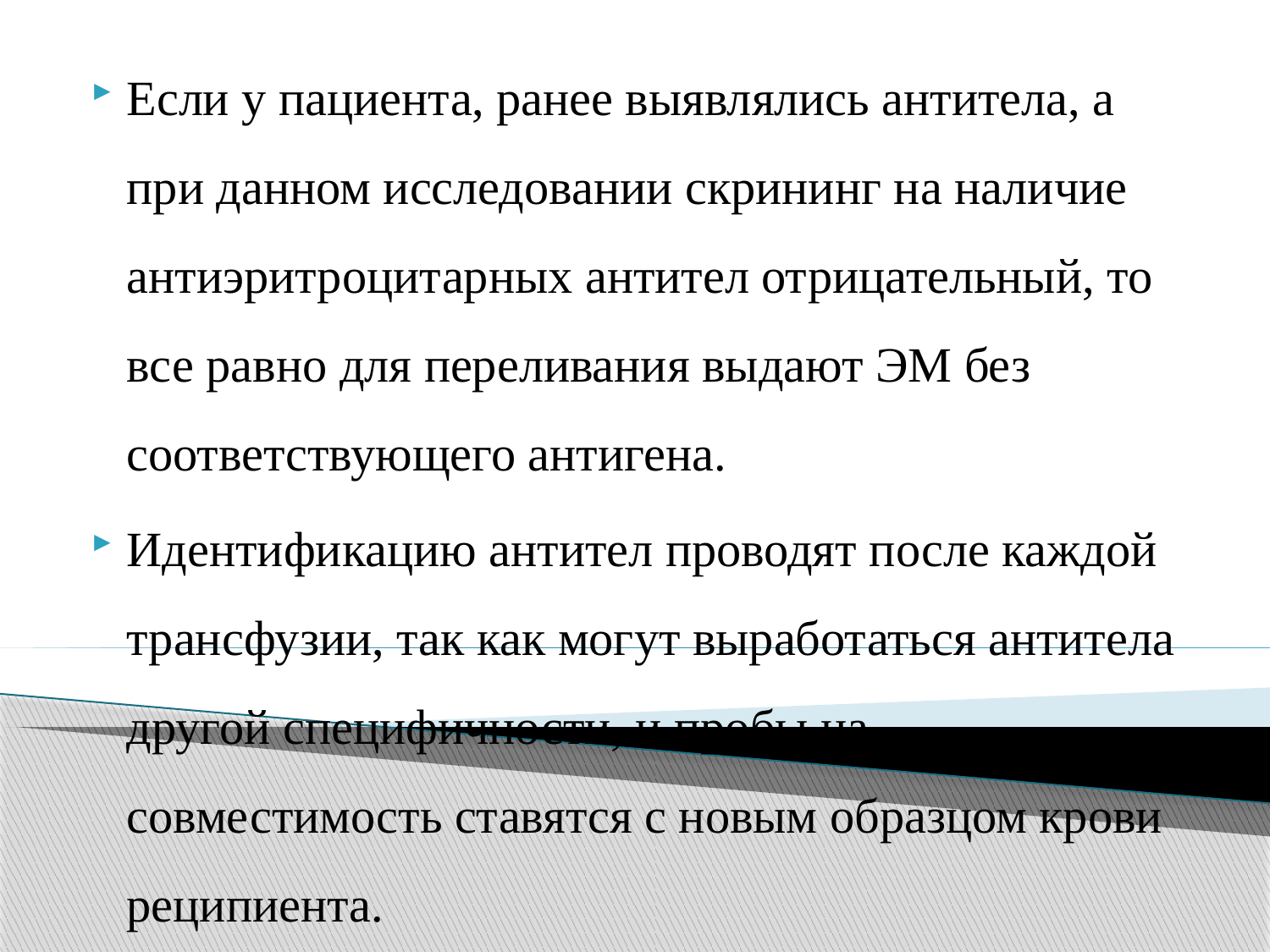

Если у пациента, ранее выявлялись антитела, а  при данном исследовании скрининг на наличие антиэритроцитарных антител отрицательный, то все равно для переливания выдают ЭМ без соответствующего антигена.
Идентификацию антител проводят после каждой трансфузии, так как могут выработаться антитела другой специфичности, и пробы на совместимость ставятся с новым образцом крови реципиента.